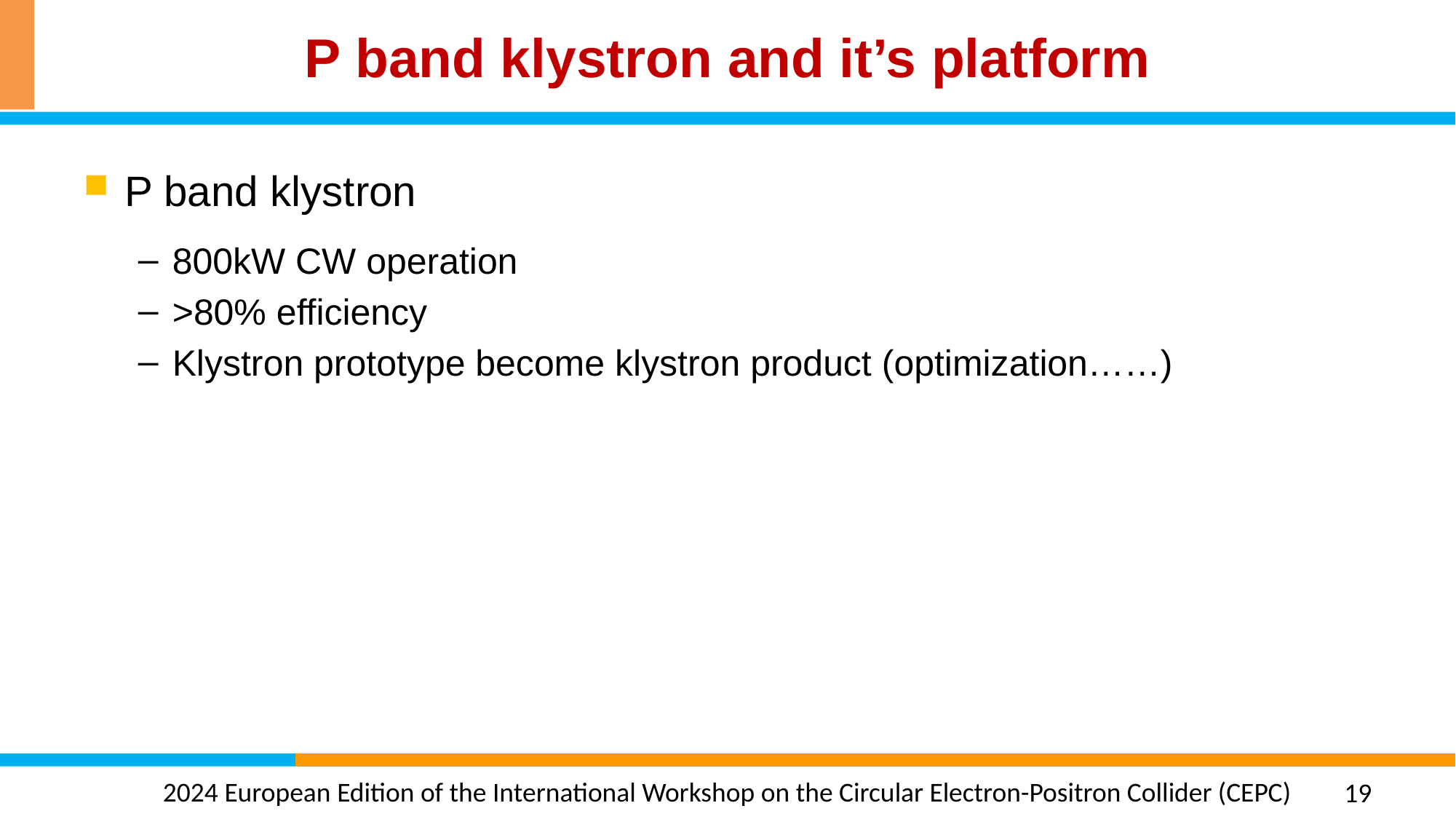

# P band klystron and it’s platform
P band klystron
800kW CW operation
>80% efficiency
Klystron prototype become klystron product (optimization……)
19